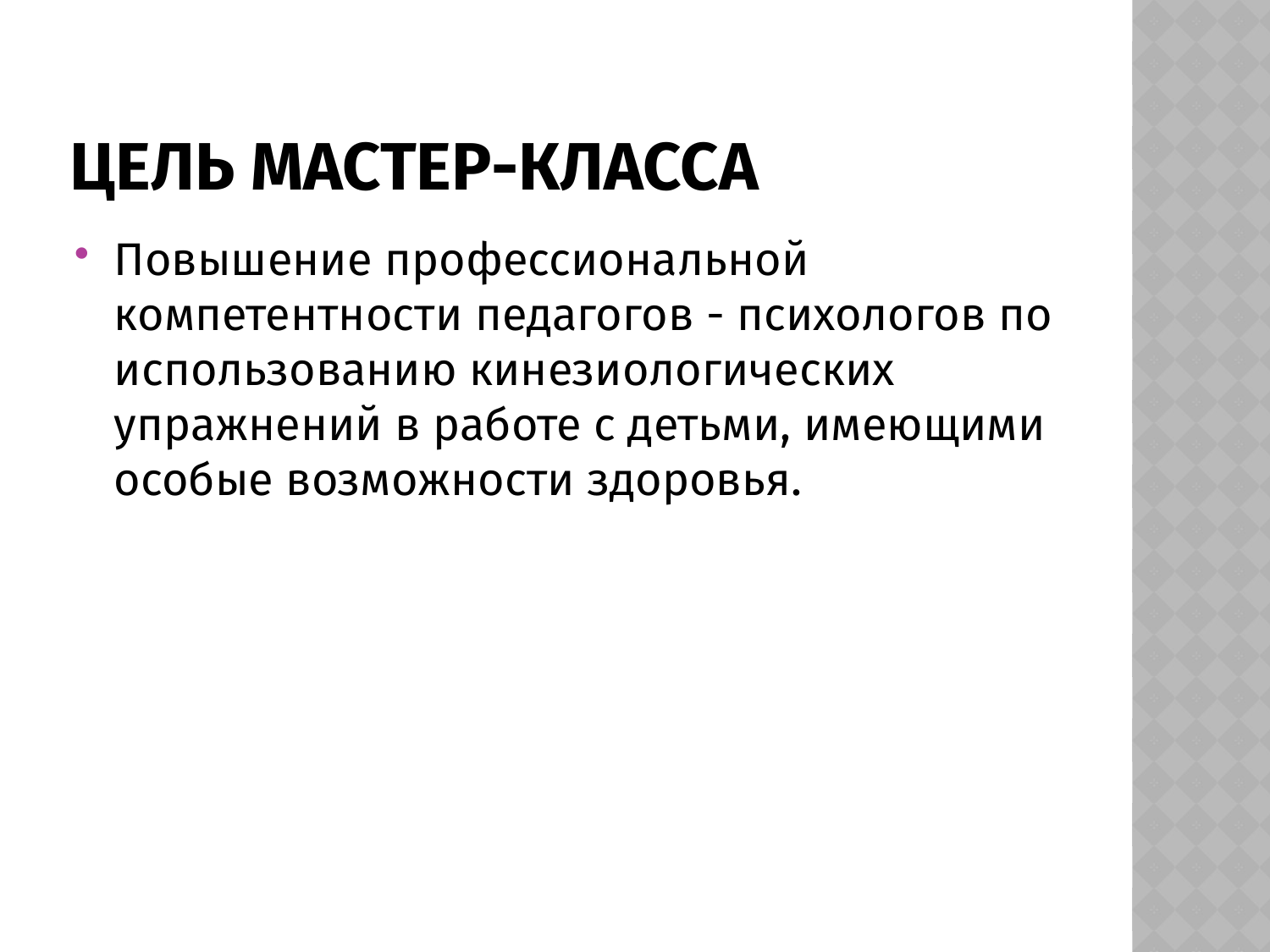

# Цель мастер-класса
Повышение профессиональной компетентности педагогов - психологов по использованию кинезиологических упражнений в работе с детьми, имеющими особые возможности здоровья.